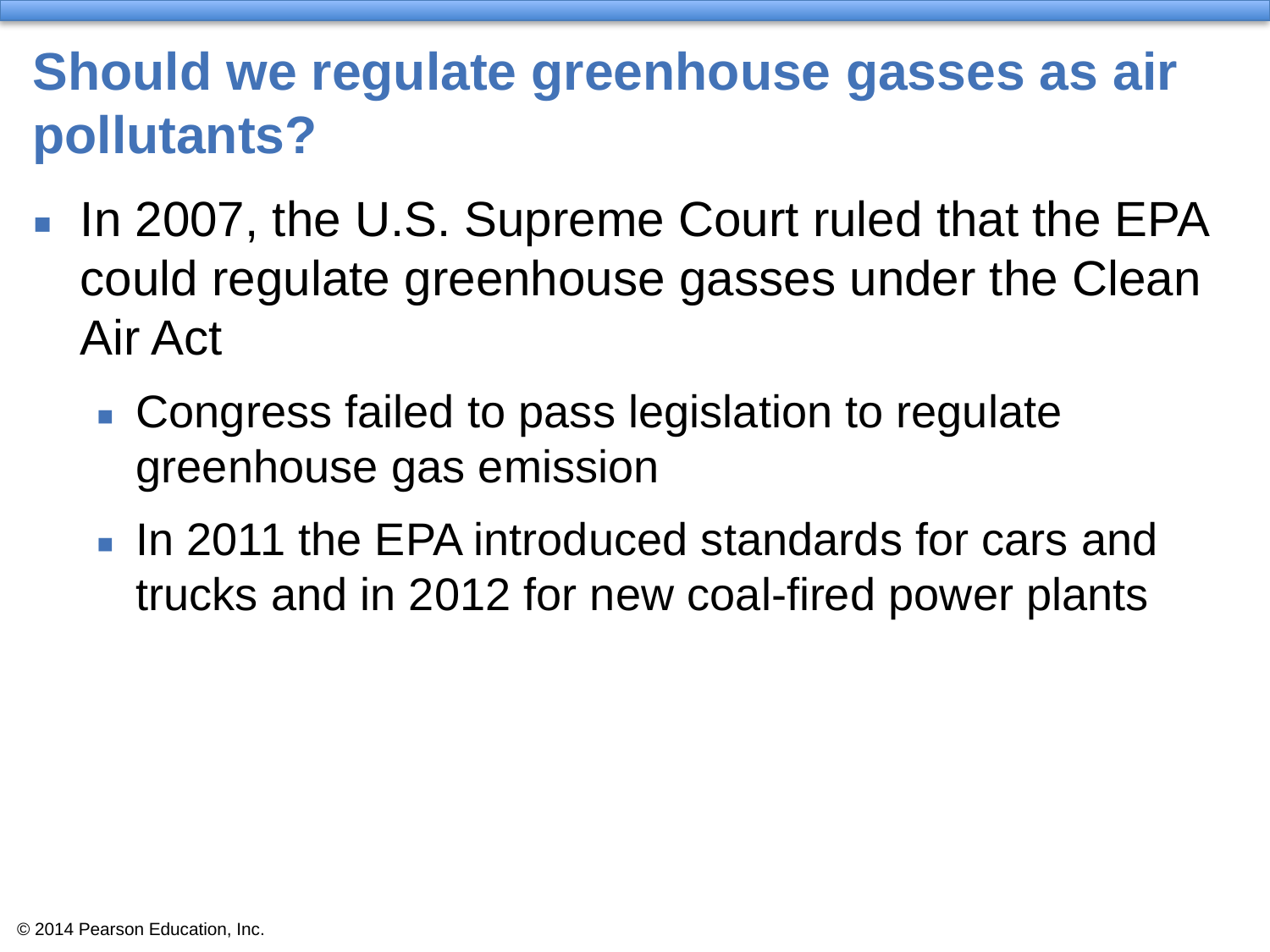

# Should we regulate greenhouse gasses as air pollutants?
In 2007, the U.S. Supreme Court ruled that the EPA could regulate greenhouse gasses under the Clean Air Act
Congress failed to pass legislation to regulate greenhouse gas emission
In 2011 the EPA introduced standards for cars and trucks and in 2012 for new coal-fired power plants